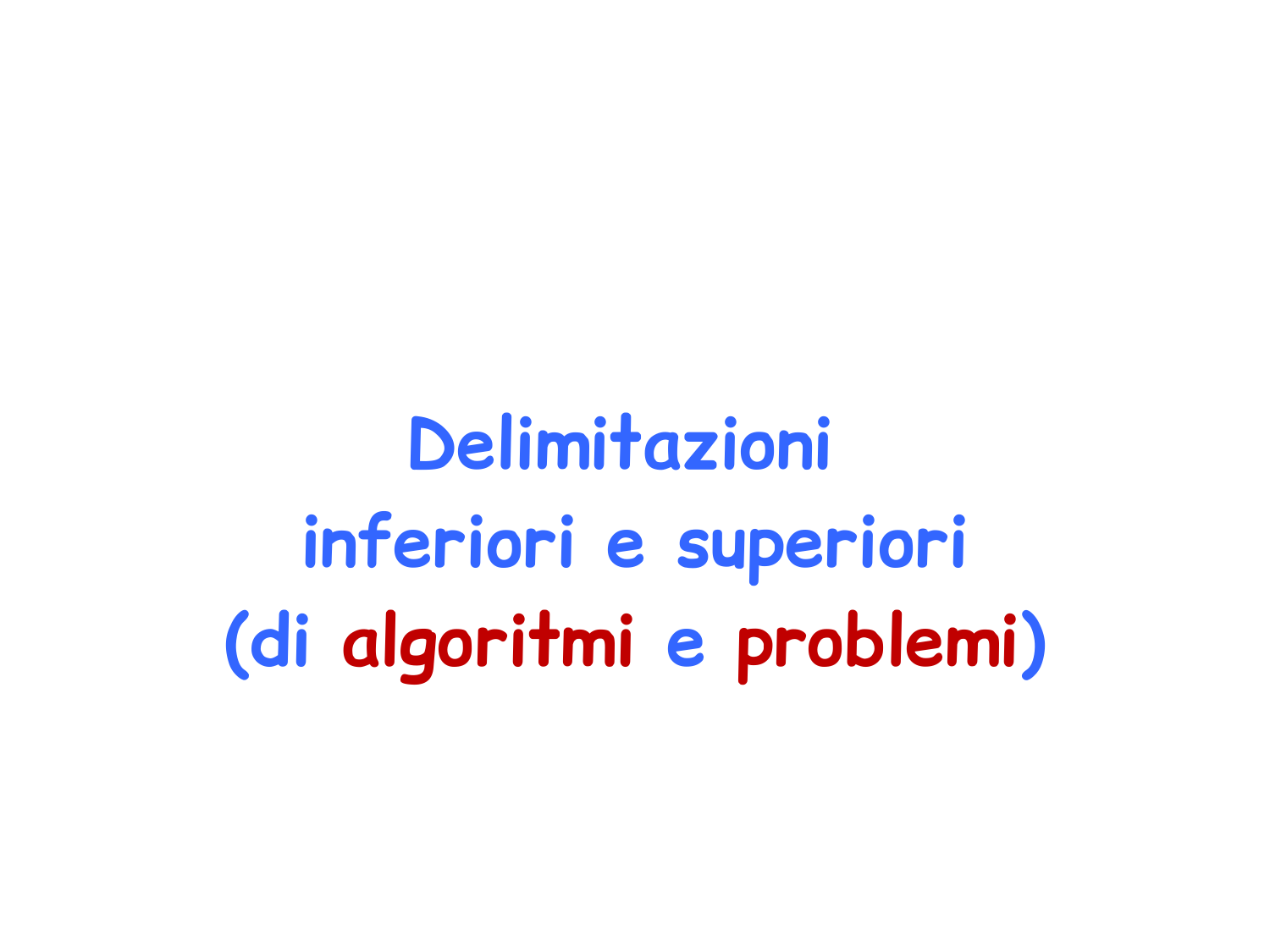

Delimitazioni
inferiori e superiori
(di algoritmi e problemi)